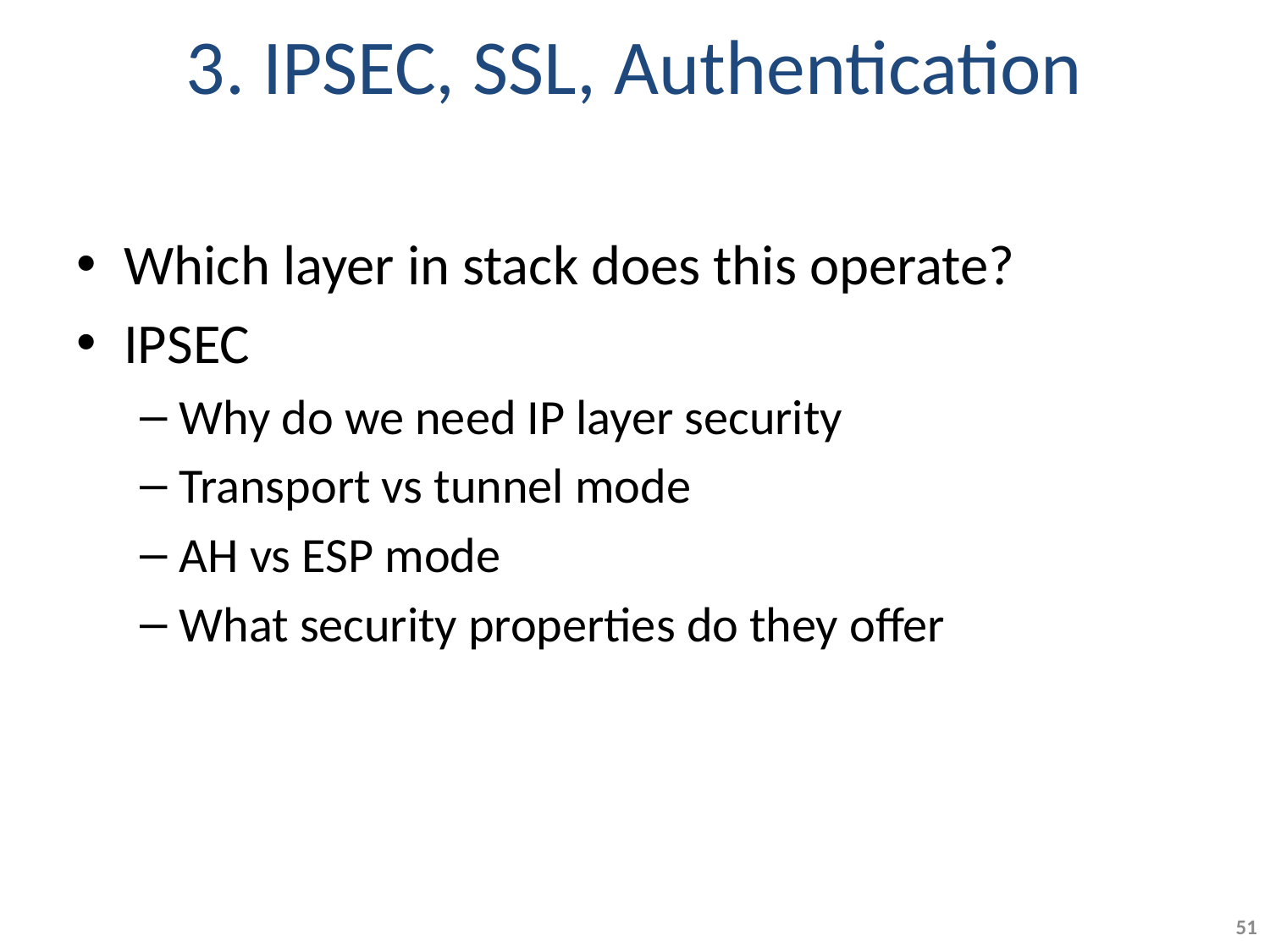

# 3. IPSEC, SSL, Authentication
Which layer in stack does this operate?
IPSEC
Why do we need IP layer security
Transport vs tunnel mode
AH vs ESP mode
What security properties do they offer

51